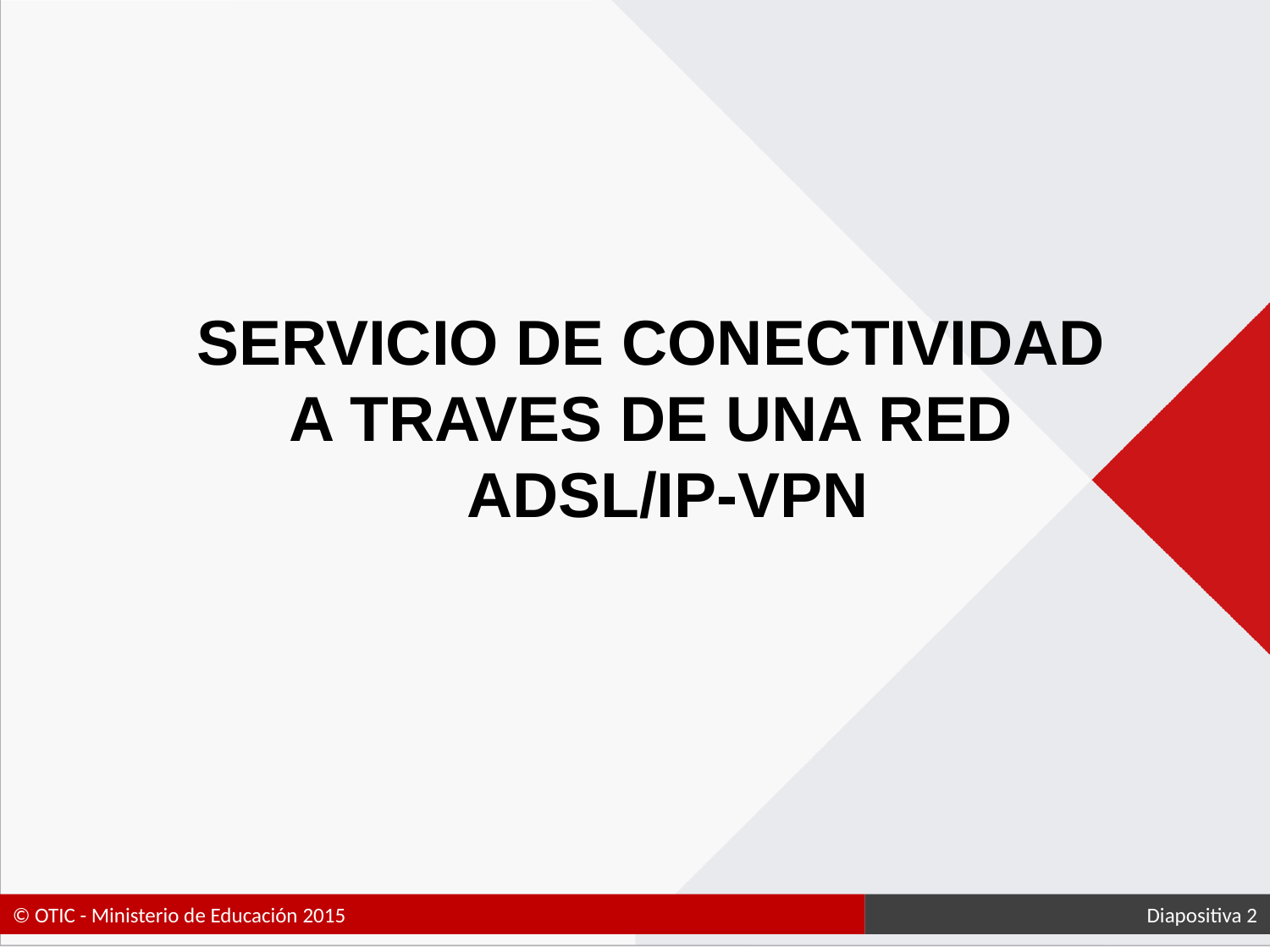

# SERVICIO DE CONECTIVIDAD A TRAVES DE UNA RED ADSL/IP-VPN
 Diapositiva 2
© OTIC - Ministerio de Educación 2015